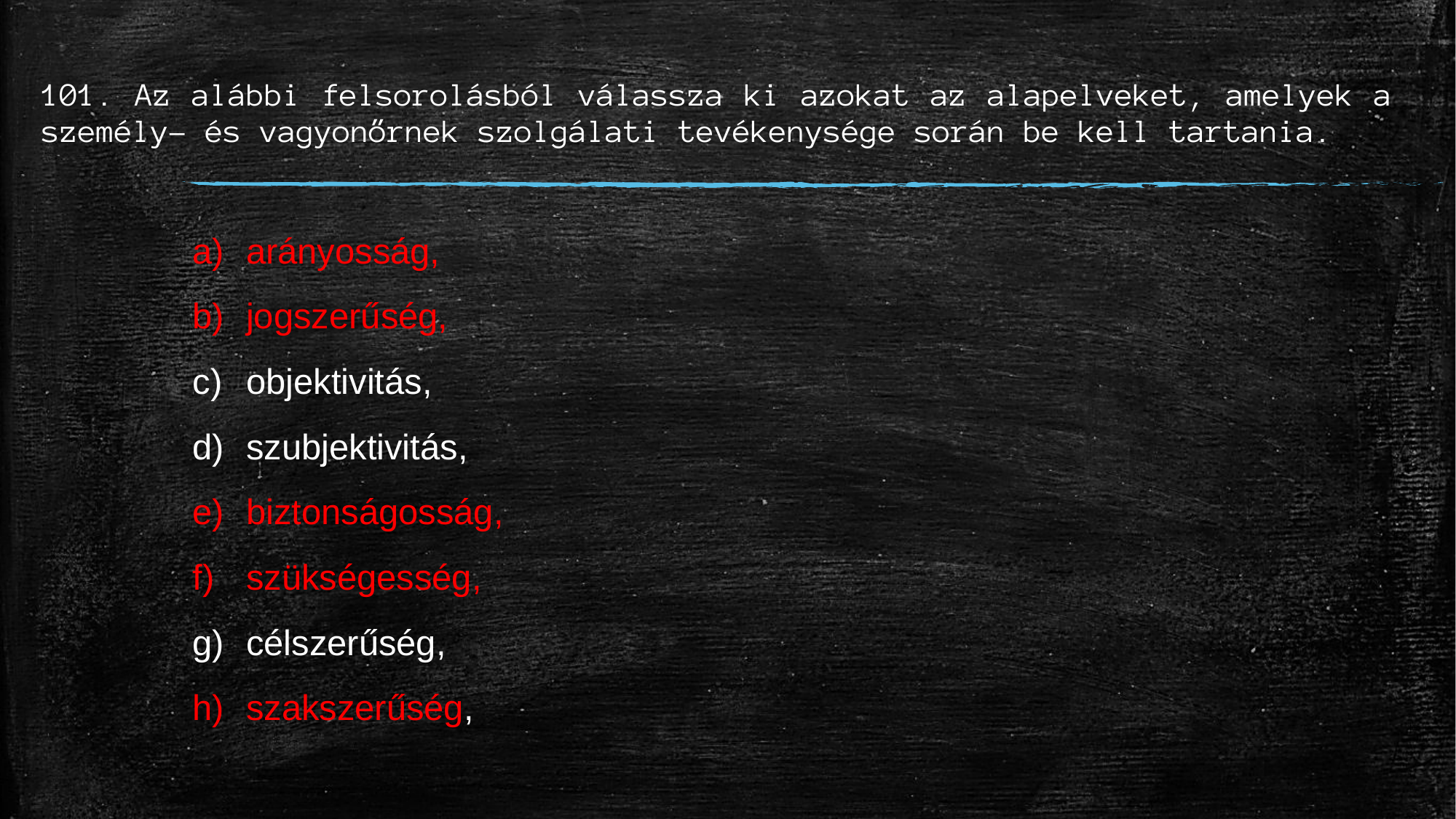

# 101. Az alábbi felsorolásból válassza ki azokat az alapelveket, amelyek a személy- és vagyonőrnek szolgálati tevékenysége során be kell tartania.
arányosság,
jogszerűség,
objektivitás,
szubjektivitás,
biztonságosság,
szükségesség,
célszerűség,
szakszerűség,